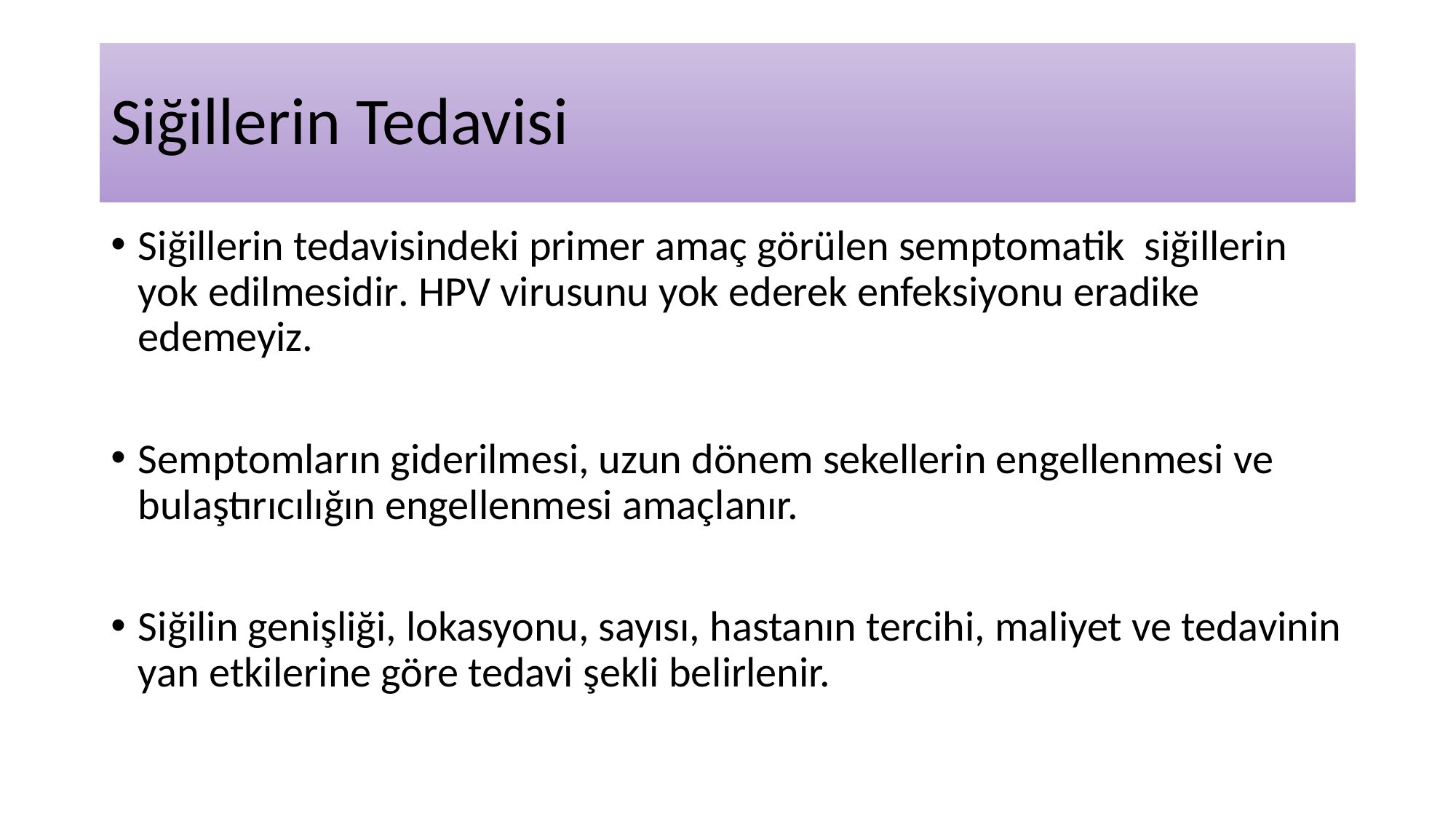

# Siğillerin Tedavisi
Siğillerin tedavisindeki primer amaç görülen semptomatik  siğillerin yok edilmesidir. HPV virusunu yok ederek enfeksiyonu eradike edemeyiz.

Semptomların giderilmesi, uzun dönem sekellerin engellenmesi ve bulaştırıcılığın engellenmesi amaçlanır.

Siğilin genişliği, lokasyonu, sayısı, hastanın tercihi, maliyet ve tedavinin yan etkilerine göre tedavi şekli belirlenir.